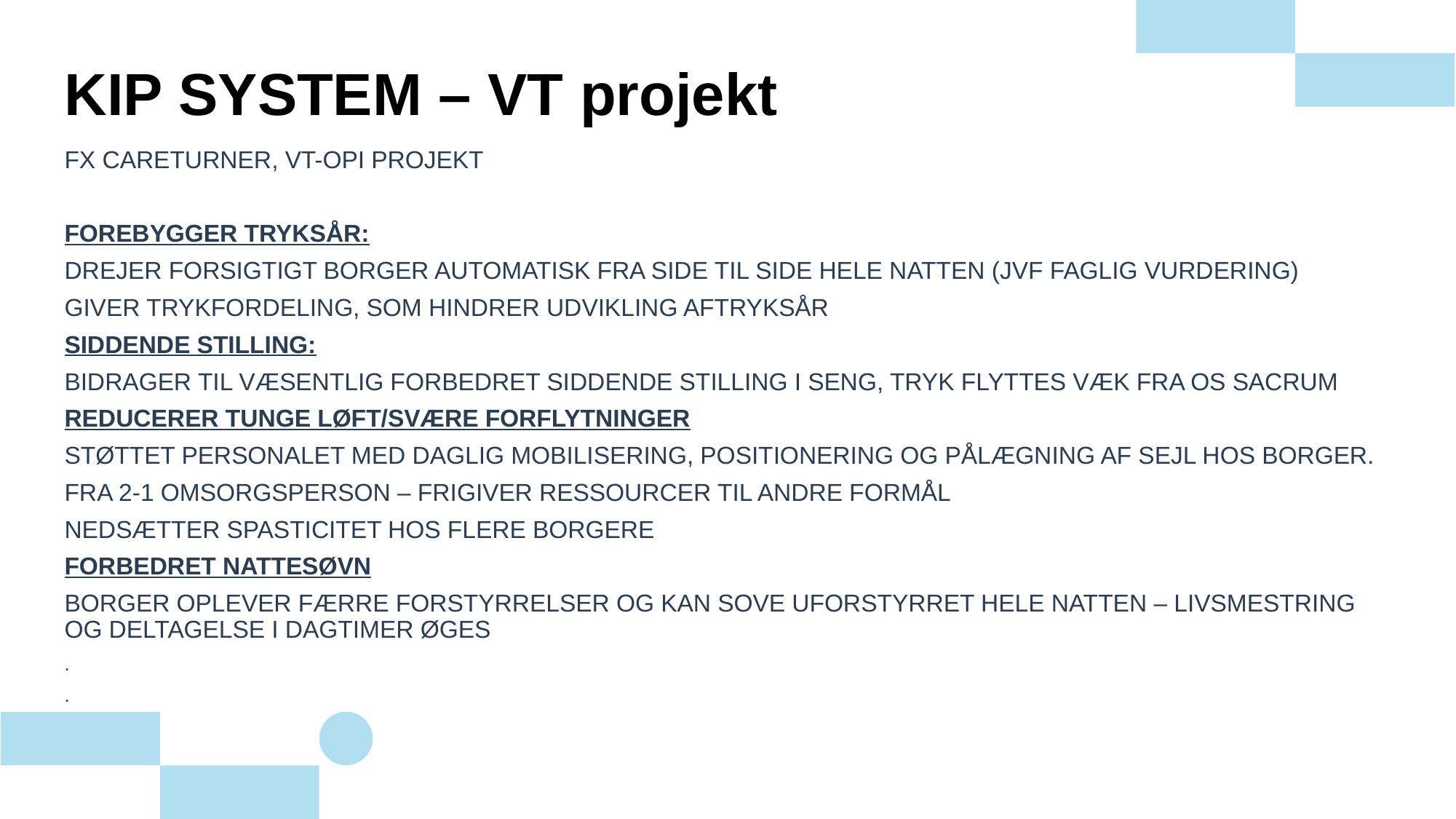

# KIP SYSTEM – VT projekt
FX CARETURNER, VT-OPI PROJEKT

FOREBYGGER TRYKSÅR:
DREJER FORSIGTIGT BORGER AUTOMATISK FRA SIDE TIL SIDE HELE NATTEN (JVF FAGLIG VURDERING)
GIVER TRYKFORDELING, SOM HINDRER UDVIKLING AFTRYKSÅR
SIDDENDE STILLING:
BIDRAGER TIL VÆSENTLIG FORBEDRET SIDDENDE STILLING I SENG, TRYK FLYTTES VÆK FRA OS SACRUM
REDUCERER TUNGE LØFT/SVÆRE FORFLYTNINGER
STØTTET PERSONALET MED DAGLIG MOBILISERING, POSITIONERING OG PÅLÆGNING AF SEJL HOS BORGER.
FRA 2-1 OMSORGSPERSON – FRIGIVER RESSOURCER TIL ANDRE FORMÅL
NEDSÆTTER SPASTICITET HOS FLERE BORGERE
FORBEDRET NATTESØVN
BORGER OPLEVER FÆRRE FORSTYRRELSER OG KAN SOVE UFORSTYRRET HELE NATTEN – LIVSMESTRING OG DELTAGELSE I DAGTIMER ØGES
.
.